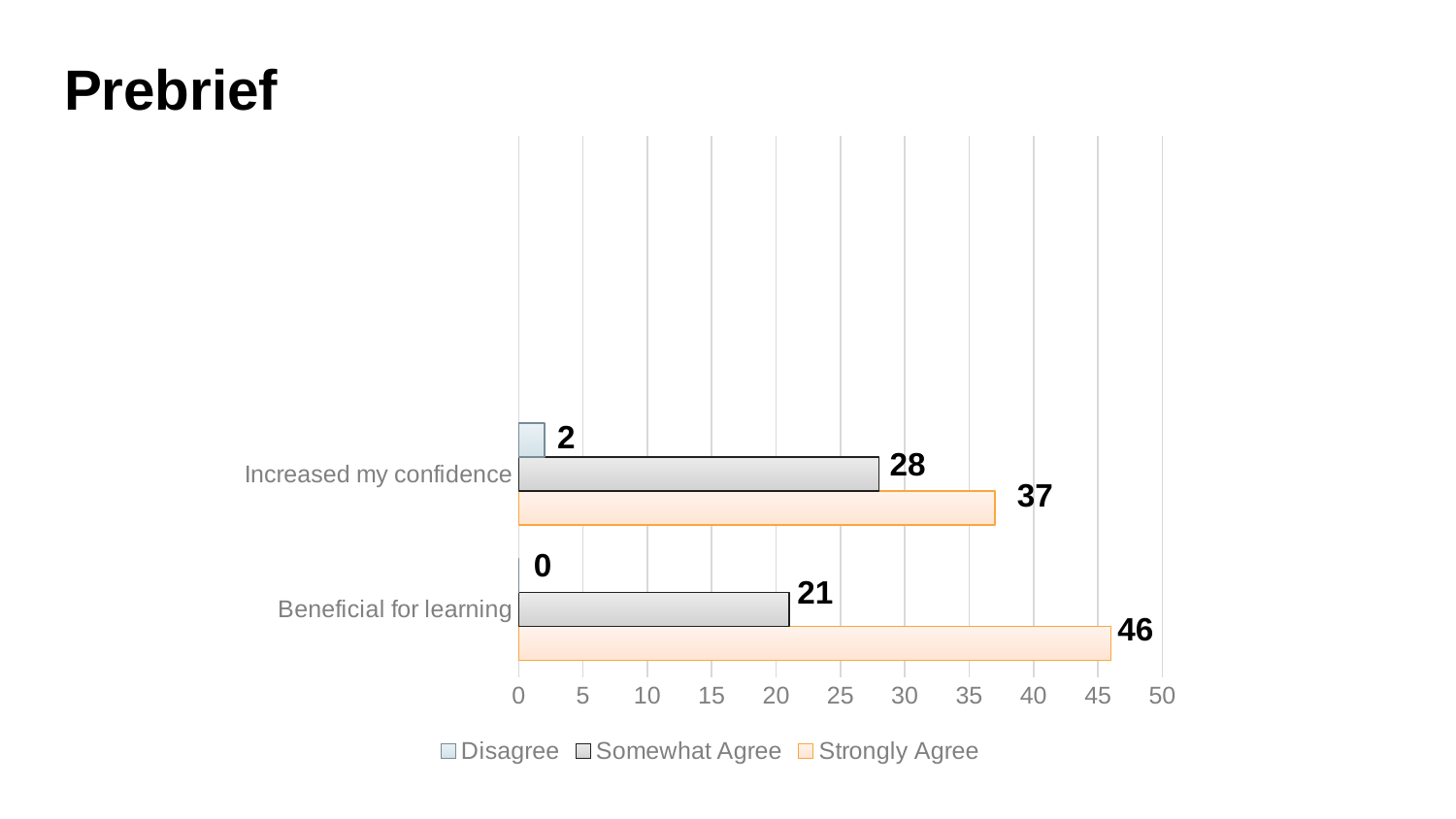

# Prebrief

### Chart

| Category | Strongly Agree | Somewhat Agree | Disagree |
|---|---|---|---|
| Beneficial for learning | 46.0 | 21.0 | 0.0 |
| Increased my confidence | 37.0 | 28.0 | 2.0 |
2
28
37
0
21
46